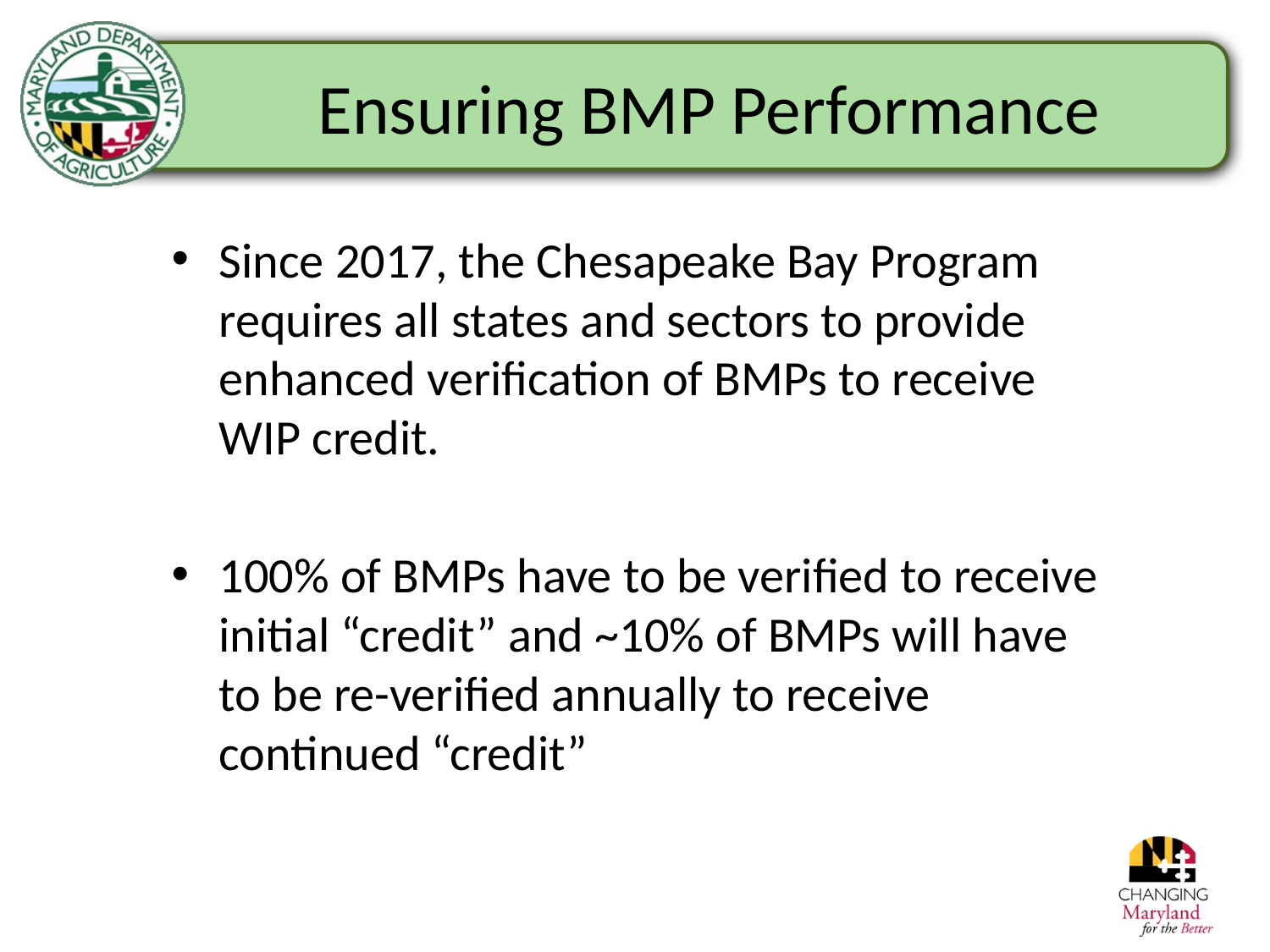

# Ensuring BMP Performance
Since 2017, the Chesapeake Bay Program requires all states and sectors to provide enhanced verification of BMPs to receive WIP credit.

100% of BMPs have to be verified to receive initial “credit” and ~10% of BMPs will have to be re-verified annually to receive continued “credit”